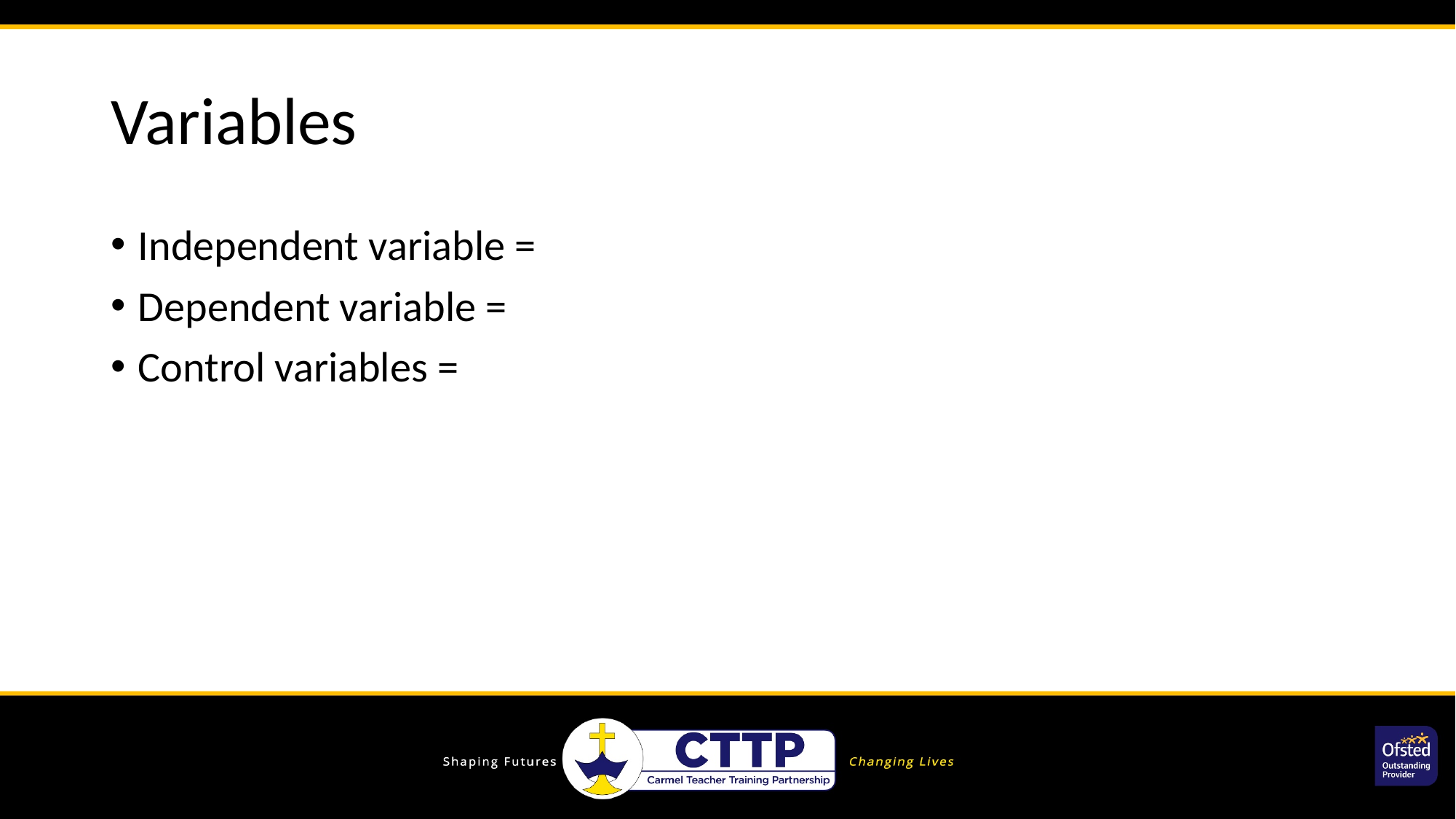

# Variables
Independent variable =
Dependent variable =
Control variables =